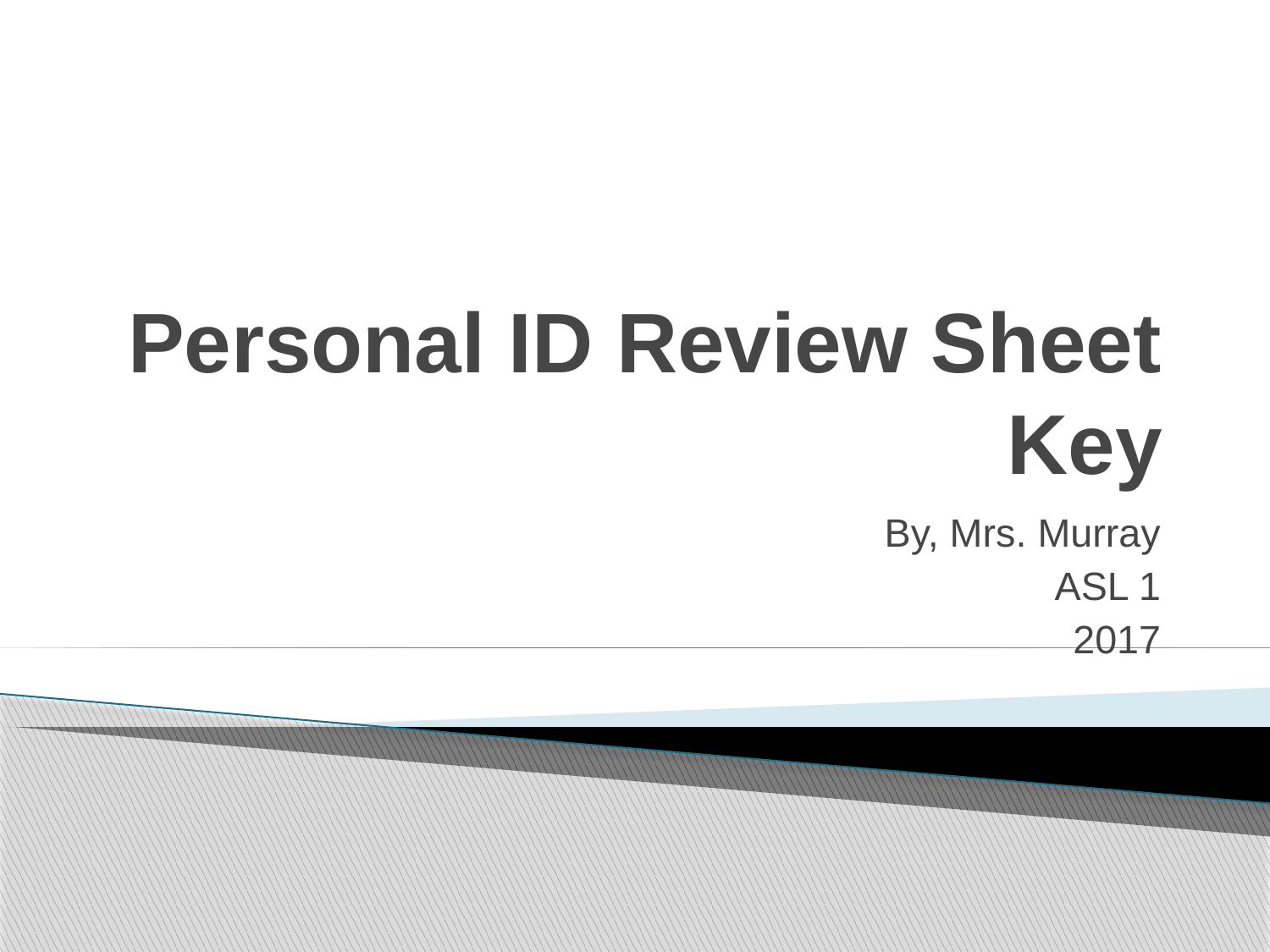

# Personal ID Review Sheet Key
By, Mrs. Murray
ASL 1
2017